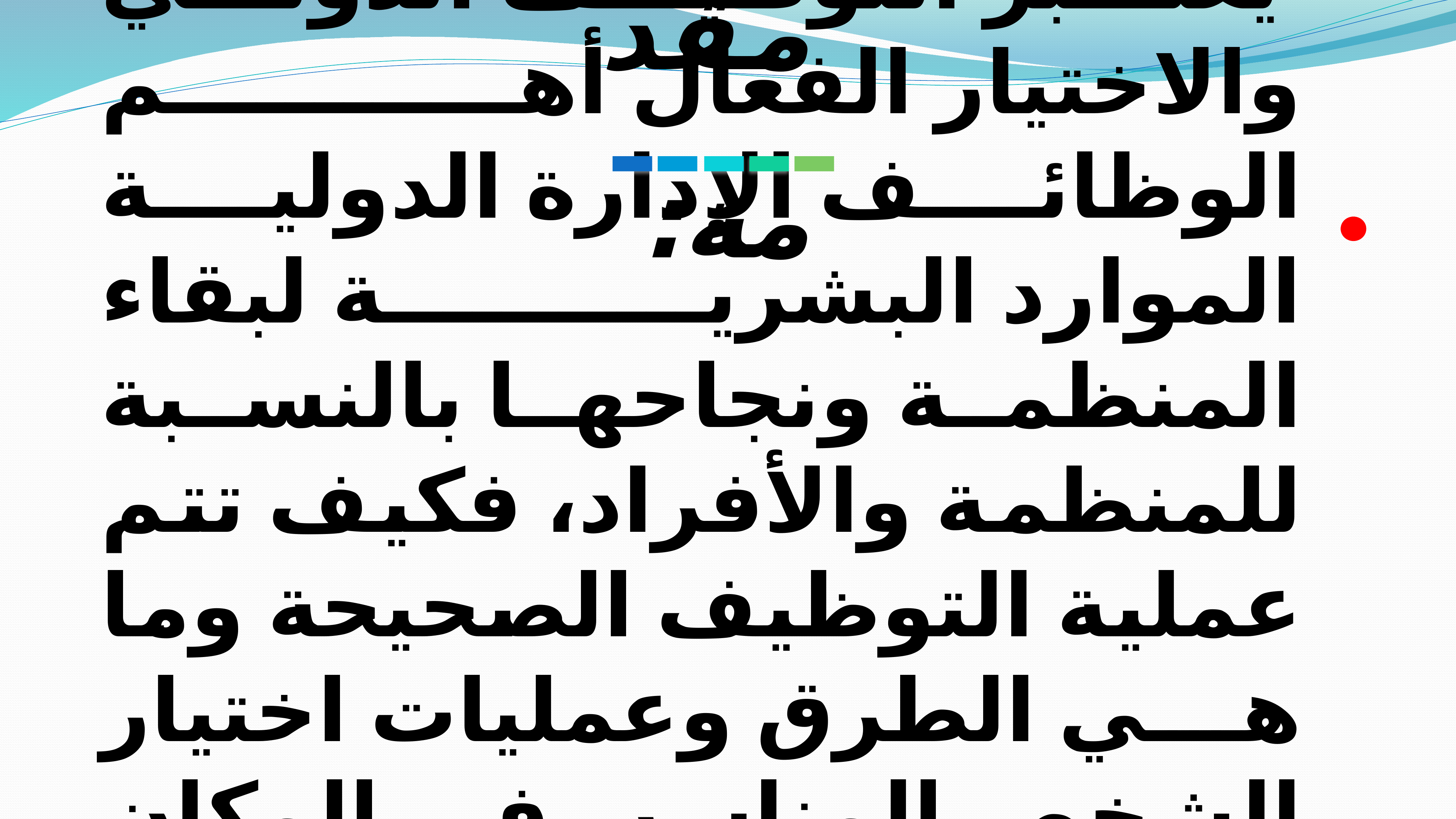

مقدمة:

يعتبر التوظيف الدولي والاختيار الفعال أهم الوظائف الإدارة الدولية الموارد البشرية لبقاء المنظمة ونجاحها بالنسبة للمنظمة والأفراد، فكيف تتم عملية التوظيف الصحيحة وما هي الطرق وعمليات اختيار الشخص المناسب في المكان المناسب؟